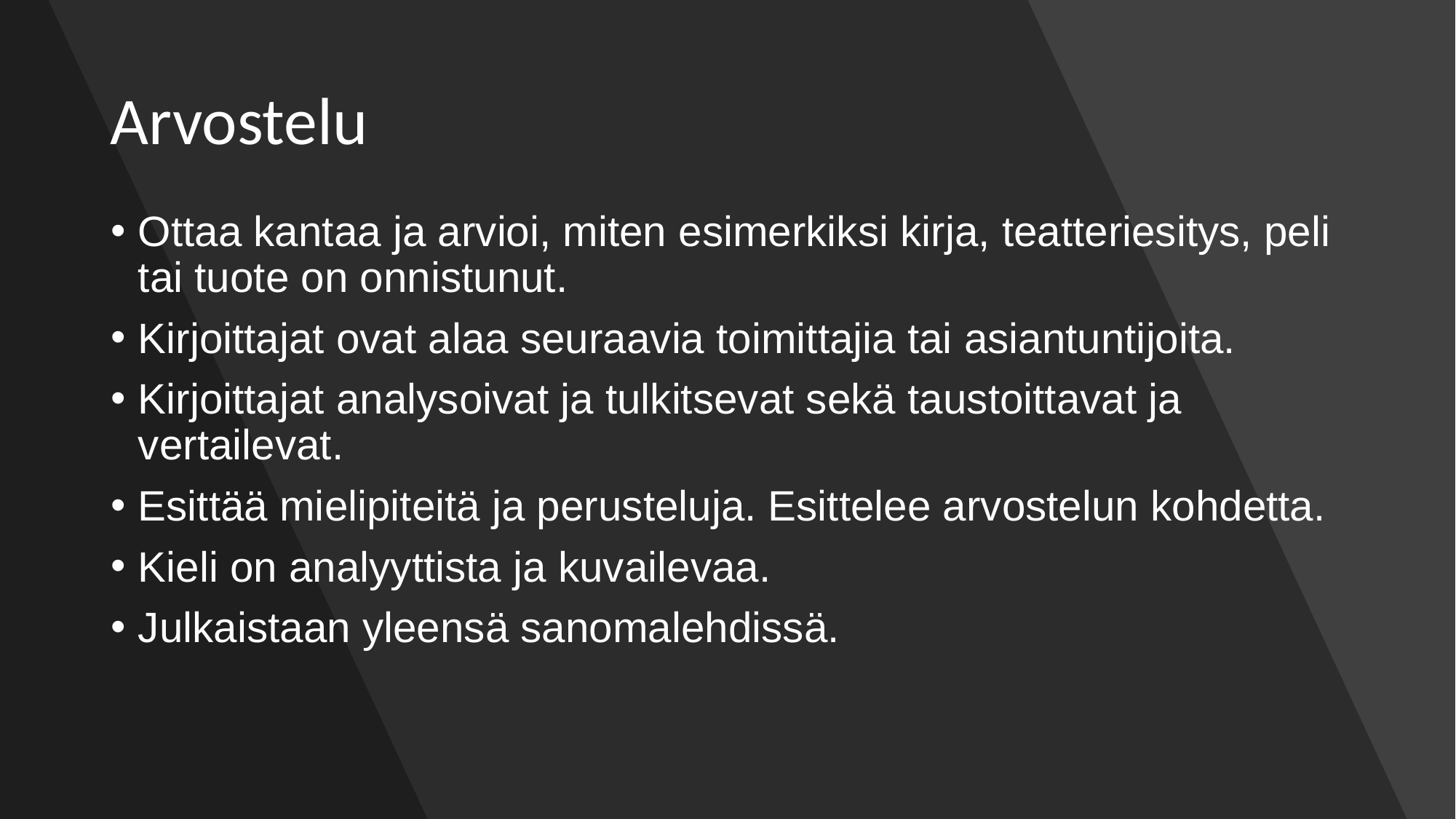

# Arvostelu
Ottaa kantaa ja arvioi, miten esimerkiksi kirja, teatteriesitys, peli tai tuote on onnistunut.
Kirjoittajat ovat alaa seuraavia toimittajia tai asiantuntijoita.
Kirjoittajat analysoivat ja tulkitsevat sekä taustoittavat ja vertailevat.
Esittää mielipiteitä ja perusteluja. Esittelee arvostelun kohdetta.
Kieli on analyyttista ja kuvailevaa.
Julkaistaan yleensä sanomalehdissä.